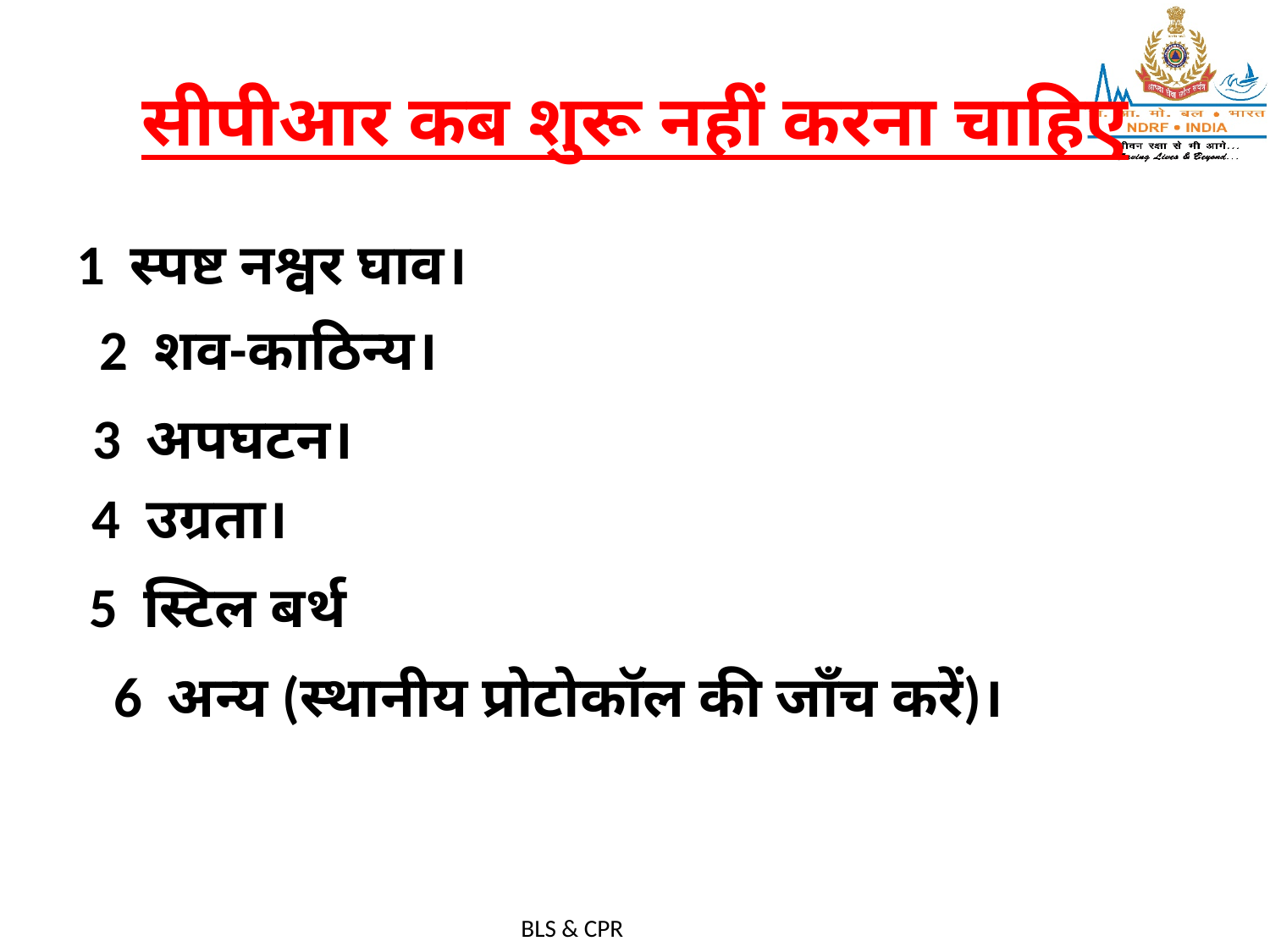

# सीपीआर कब शुरू नहीं करना चाहिए
1  स्पष्ट नश्वर घाव।
2  शव-काठिन्‍य।
3  अपघटन।
4  उग्रता।

5  स्टिल बर्थ
6  अन्य (स्थानीय प्रोटोकॉल की जाँच करें)।

BLS & CPR